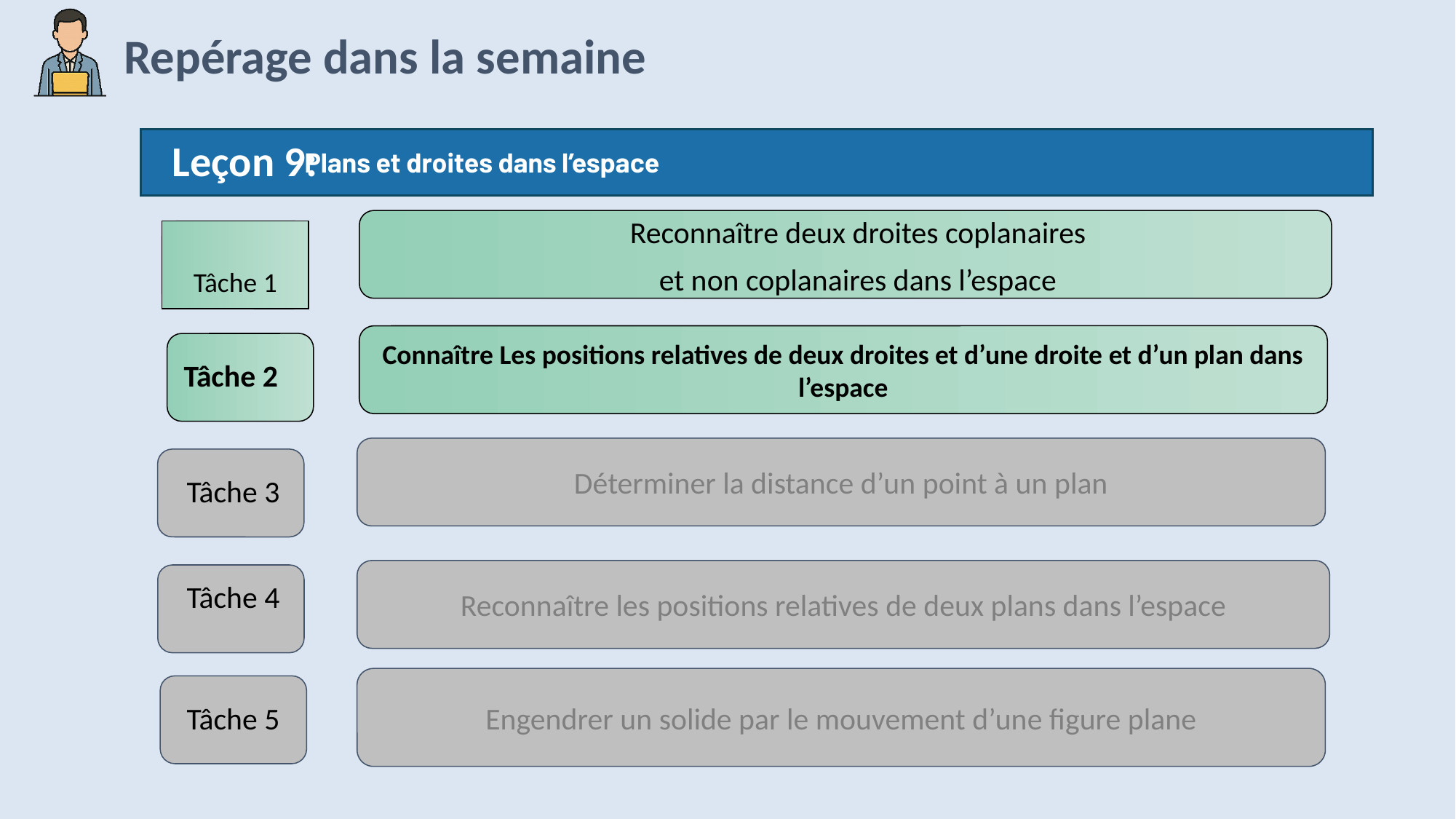

Plans et droites dans l’espace
         Leçon 9:

Reconnaître deux droites coplanaires
et non coplanaires dans l’espace

Tâche 1

Connaître Les positions relatives de deux droites et d’une droite et d’un plan dans l’espace

Tâche 2

Déterminer la distance d’un point à un plan

Tâche 3
Tâche 4
Reconnaître les positions relatives de deux plans dans l’espace

Engendrer un solide par le mouvement d’une figure plane
Tâche 5